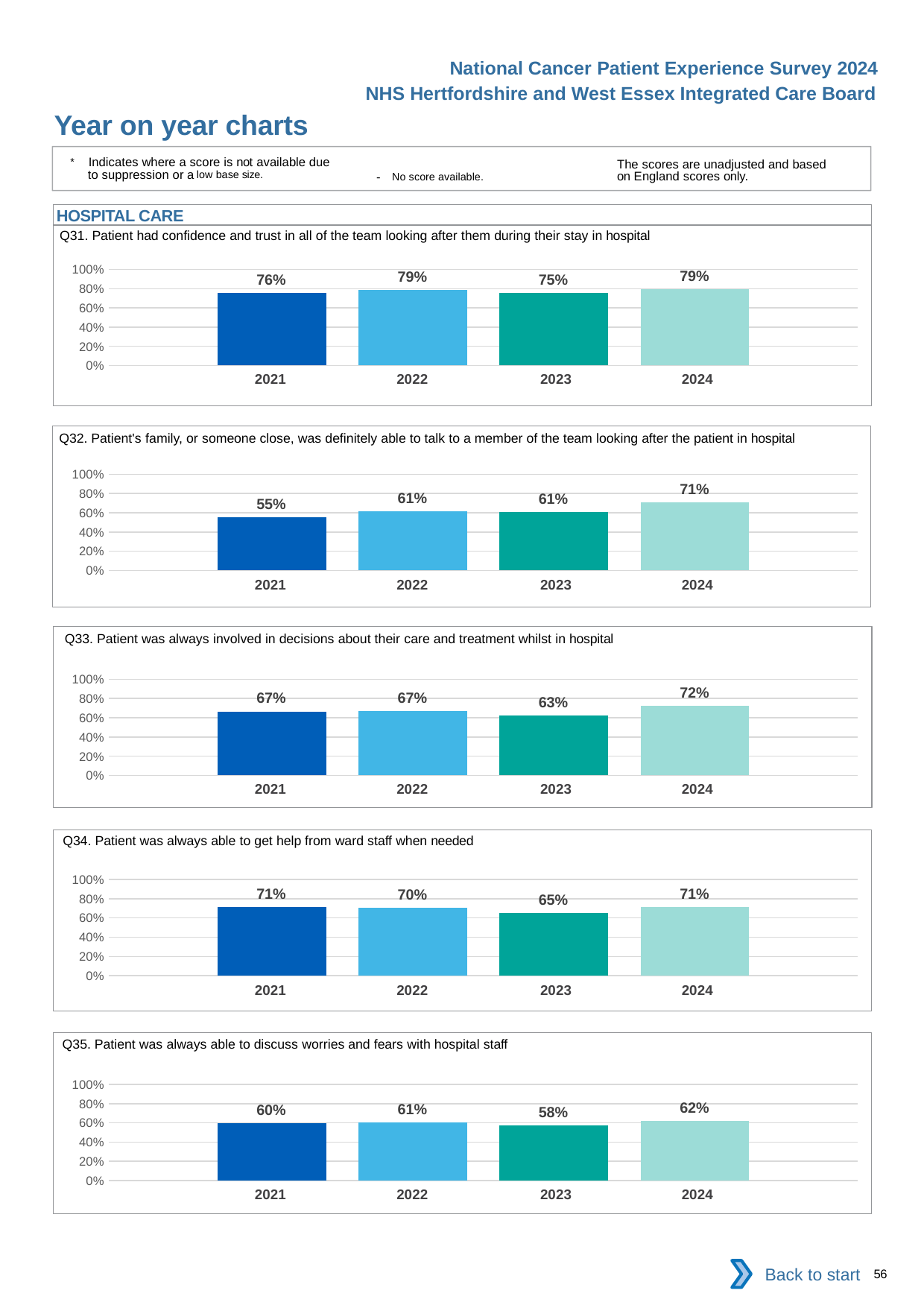

National Cancer Patient Experience Survey 2024
NHS Hertfordshire and West Essex Integrated Care Board
Year on year charts

*  Indicates where a score is not available due to suppression or a low base size.
The scores are unadjusted and based on England scores only.
- No score available.
HOSPITAL CARE
Q31. Patient had confidence and trust in all of the team looking after them during their stay in hospital

### Chart

| Category | 2021 | 2022 | 2023 | 2024 |
|---|---|---|---|---|
| Category 1 | 0.7554859 | 0.7881098 | 0.7538226 | 0.7920937 |
| 2021 | 2022 | 2023 | 2024 |
| --- | --- | --- | --- |
Q32. Patient's family, or someone close, was definitely able to talk to a member of the team looking after the patient in hospital

### Chart

| Category | 2021 | 2022 | 2023 | 2024 |
|---|---|---|---|---|
| Category 1 | 0.5504032 | 0.6137255 | 0.6091082 | 0.705036 |
| 2021 | 2022 | 2023 | 2024 |
| --- | --- | --- | --- |
Q33. Patient was always involved in decisions about their care and treatment whilst in hospital

### Chart

| Category | 2021 | 2022 | 2023 | 2024 |
|---|---|---|---|---|
| Category 1 | 0.6656101 | 0.66875 | 0.625 | 0.7230539 |
| 2021 | 2022 | 2023 | 2024 |
| --- | --- | --- | --- |
Q34. Patient was always able to get help from ward staff when needed

### Chart

| Category | 2021 | 2022 | 2023 | 2024 |
|---|---|---|---|---|
| Category 1 | 0.7136 | 0.703125 | 0.6499215 | 0.7136432 |
| 2021 | 2022 | 2023 | 2024 |
| --- | --- | --- | --- |
Q35. Patient was always able to discuss worries and fears with hospital staff

### Chart

| Category | 2021 | 2022 | 2023 | 2024 |
|---|---|---|---|---|
| Category 1 | 0.5967213 | 0.6058632 | 0.5755167 | 0.6232558 |
| 2021 | 2022 | 2023 | 2024 |
| --- | --- | --- | --- |
Back to start

56